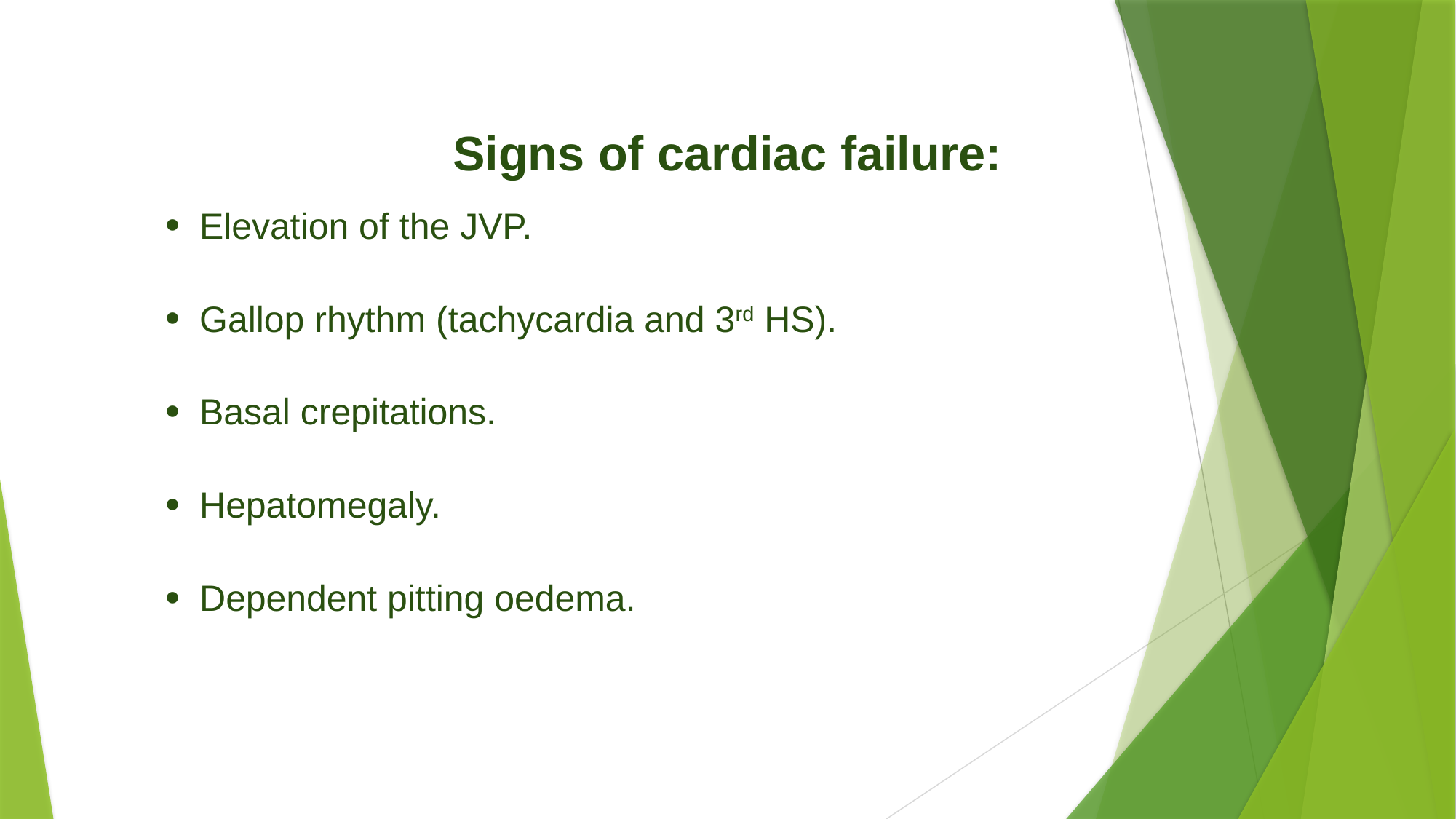

Signs of cardiac failure:
Elevation of the JVP.

Gallop rhythm (tachycardia and 3rd HS).

Basal crepitations.

Hepatomegaly.

Dependent pitting oedema.